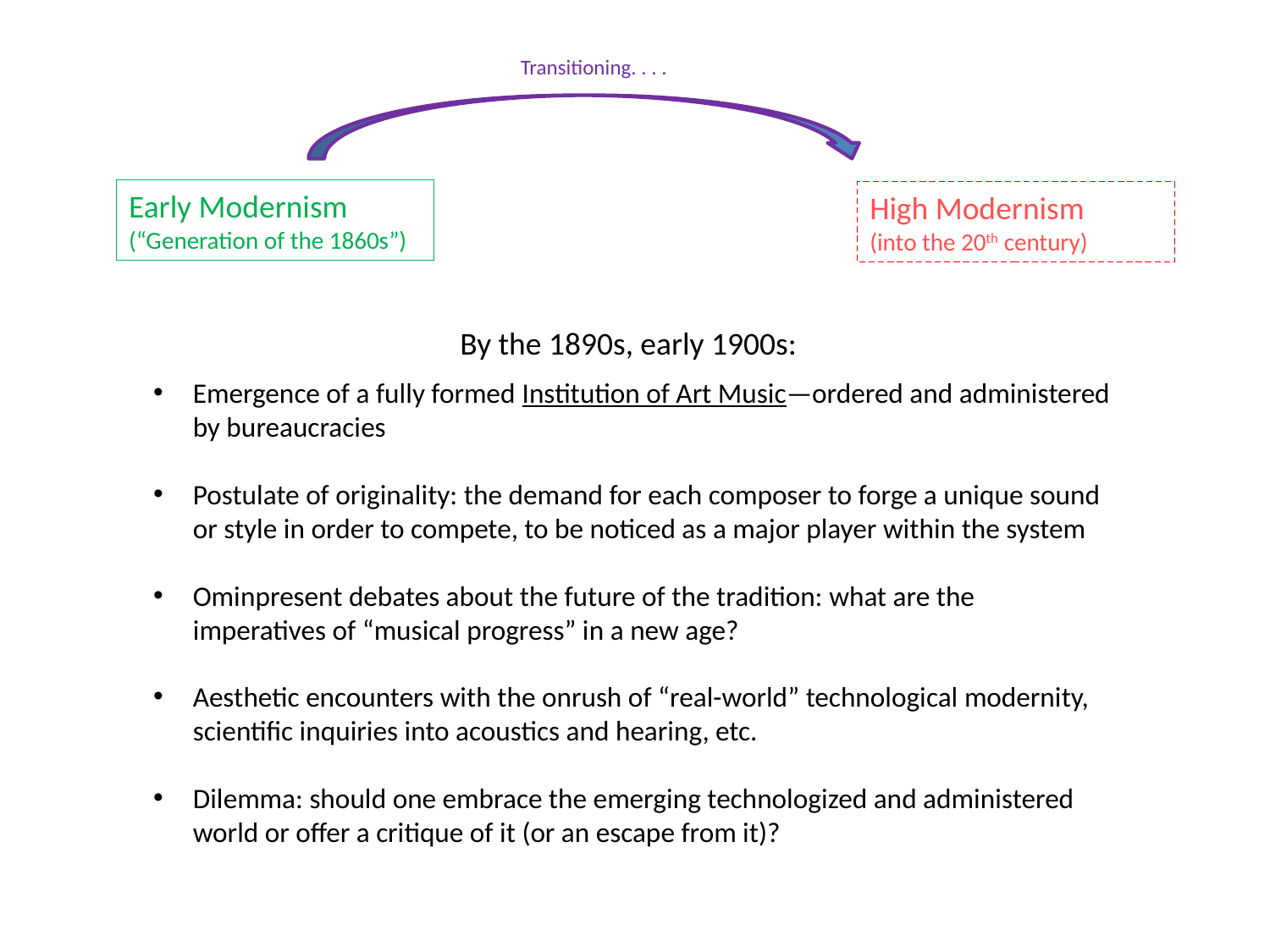

Transitioning. . . .
Early Modernism
(“Generation of the 1860s”)
High Modernism
(into the 20th century)
By the 1890s, early 1900s:
Emergence of a fully formed Institution of Art Music—ordered and administered by bureaucracies

Postulate of originality: the demand for each composer to forge a unique sound or style in order to compete, to be noticed as a major player within the system

Ominpresent debates about the future of the tradition: what are the imperatives of “musical progress” in a new age?

Aesthetic encounters with the onrush of “real-world” technological modernity, scientific inquiries into acoustics and hearing, etc.

Dilemma: should one embrace the emerging technologized and administered world or offer a critique of it (or an escape from it)?